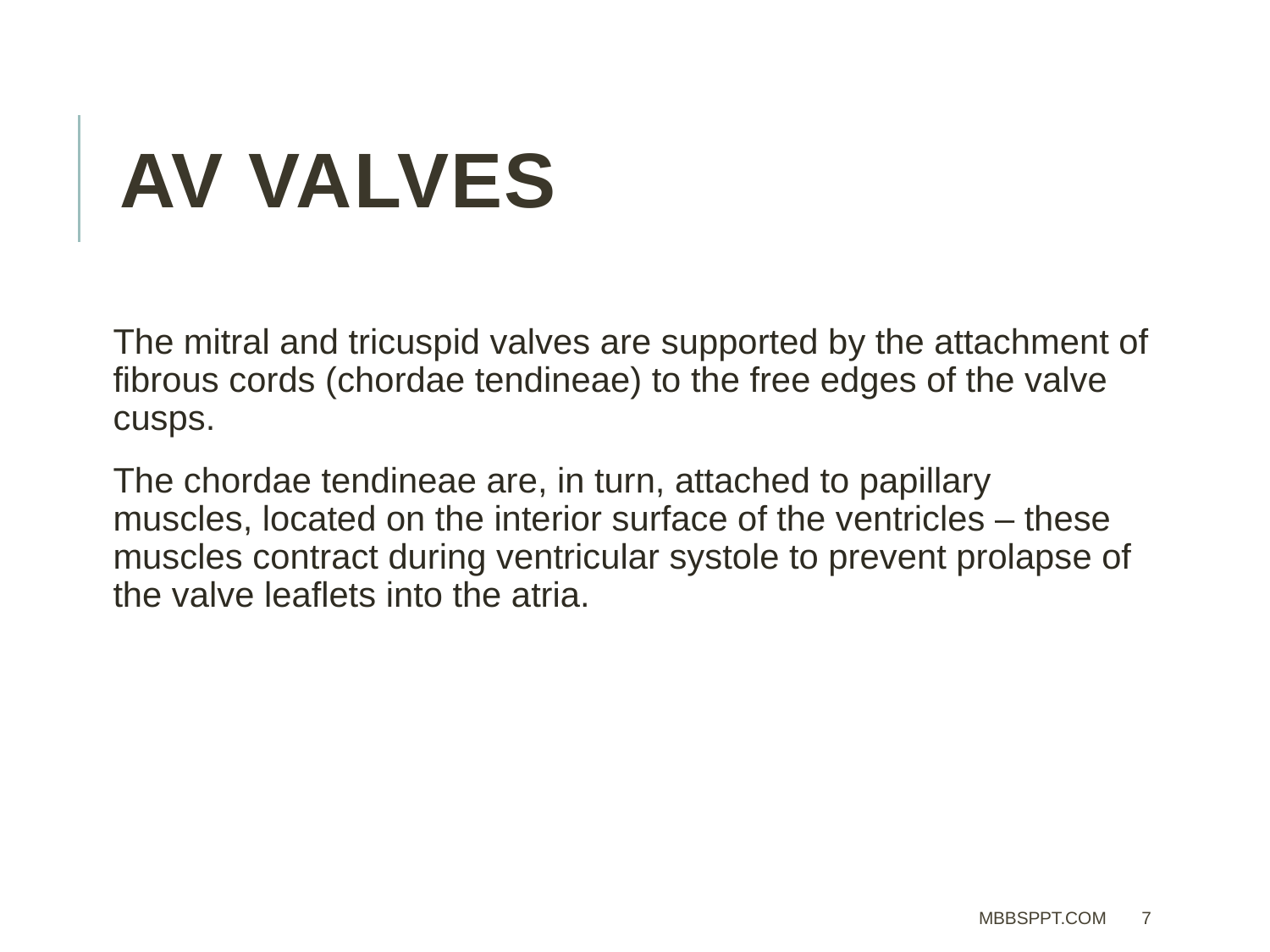

AV VALVES
The mitral and tricuspid valves are supported by the attachment of fibrous cords (chordae tendineae) to the free edges of the valve cusps.
The chordae tendineae are, in turn, attached to papillary muscles, located on the interior surface of the ventricles – these muscles contract during ventricular systole to prevent prolapse of the valve leaflets into the atria.
MBBSPPT.COM
7